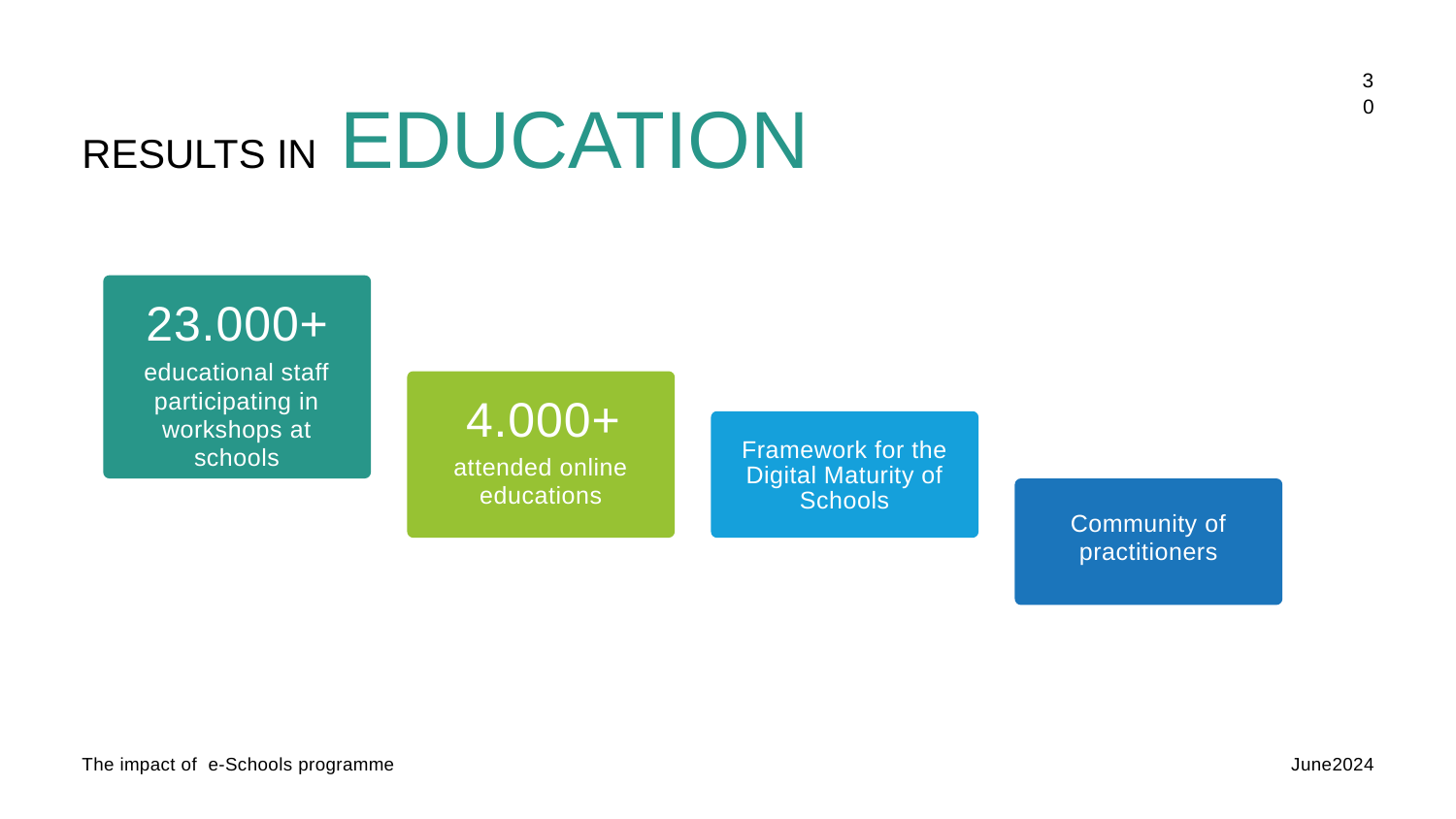

30
RESULTS IN EDUCATION

23.000+
educational staff participating in workshops at schools

4.000+

Framework for the Digital Maturity of Schools
attended online educations

Community of practitioners
 June2024
The impact of  e-Schools programme